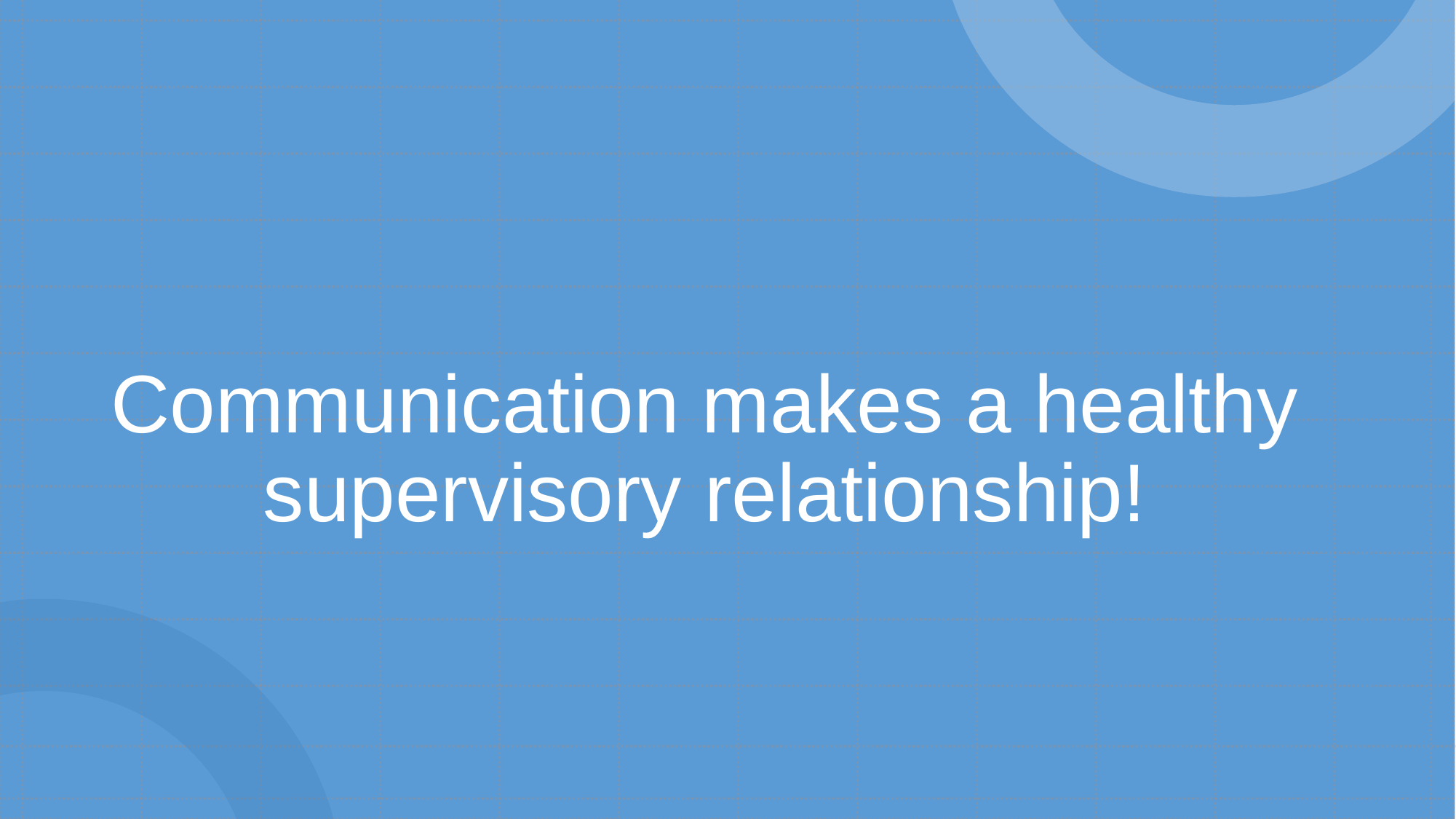

# Communication makes a healthy supervisory relationship!